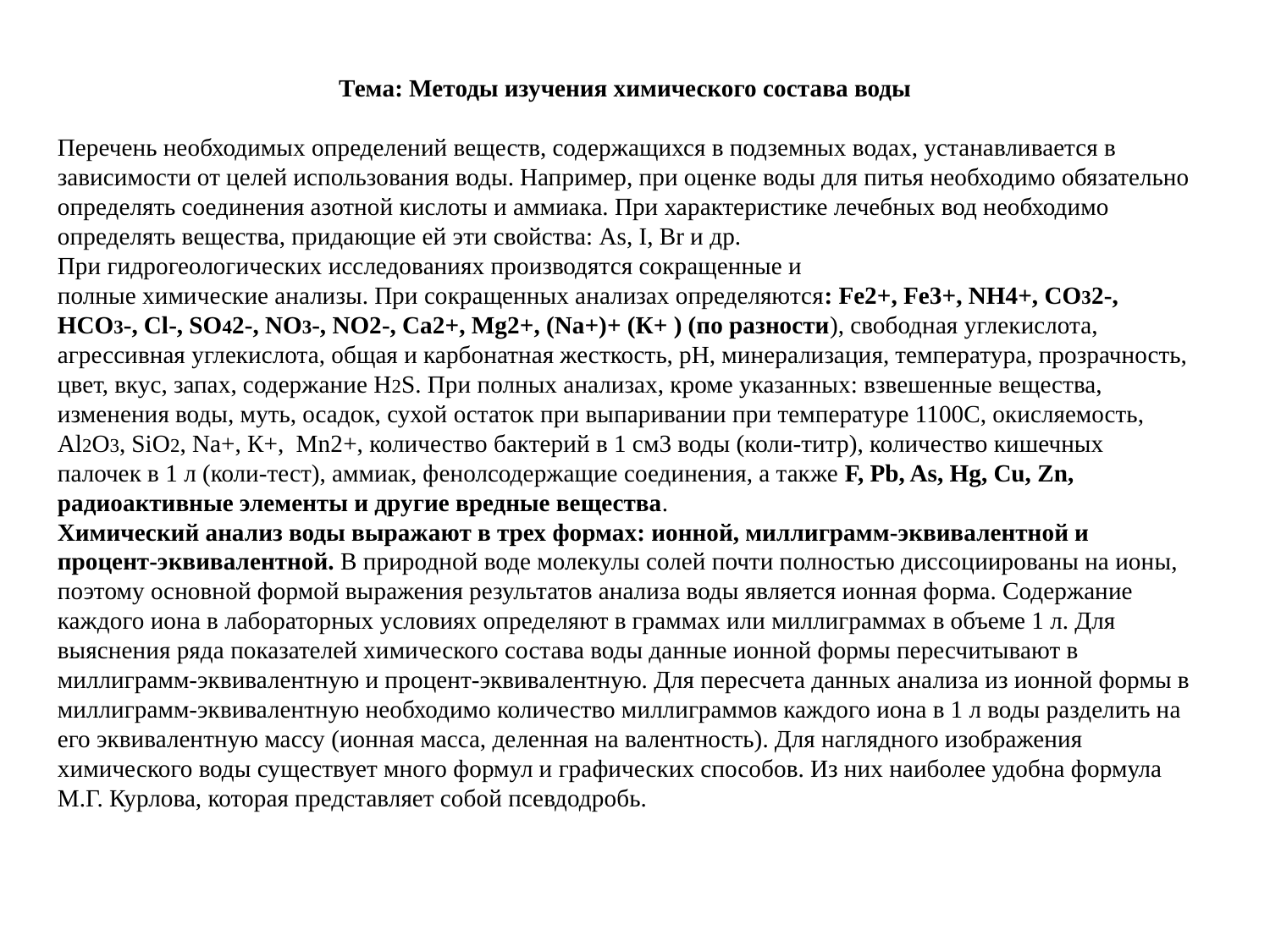

Тема: Методы изучения химического состава воды

Перечень необходимых определений веществ, содержащихся в подземных водах, устанавливается в зависимости от целей использования воды. Например, при оценке воды для питья необходимо обязательно определять соединения азотной кислоты и аммиака. При характеристике лечебных вод необходимо определять вещества, придающие ей эти свойства: As, I, Br и др.
При гидрогеологических исследованиях производятся сокращенные и
полные химические анализы. При сокращенных анализах определяются: Fe2+, Fe3+, NH4+, CO32-, HCO3-, Cl-, SO42-, NO3-, NO2-, Са2+, Мg2+, (Nа+)+ (К+ ) (по разности), свободная углекислота, агрессивная углекислота, общая и карбонатная жесткость, pH, минерализация, температура, прозрачность, цвет, вкус, запах, содержание H2S. При полных анализах, кроме указанных: взвешенные вещества, изменения воды, муть, осадок, сухой остаток при выпаривании при температуре 1100С, окисляемость, Al2O3, SiO2, Nа+, К+,  Mn2+, количество бактерий в 1 см3 воды (коли-титр), количество кишечных палочек в 1 л (коли-тест), аммиак, фенолсодержащие соединения, а также F, Pb, As, Hg, Cu, Zn, радиоактивные элементы и другие вредные вещества.
Химический анализ воды выражают в трех формах: ионной, миллиграмм-эквивалентной и процент-эквивалентной. В природной воде молекулы солей почти полностью диссоциированы на ионы, поэтому основной формой выражения результатов анализа воды является ионная форма. Содержание каждого иона в лабораторных условиях определяют в граммах или миллиграммах в объеме 1 л. Для выяснения ряда показателей химического состава воды данные ионной формы пересчитывают в миллиграмм-эквивалентную и процент-эквивалентную. Для пересчета данных анализа из ионной формы в миллиграмм-эквивалентную необходимо количество миллиграммов каждого иона в 1 л воды разделить на его эквивалентную массу (ионная масса, деленная на валентность). Для наглядного изображения химического воды существует много формул и графических способов. Из них наиболее удобна формула М.Г. Курлова, которая представляет собой псевдодробь.